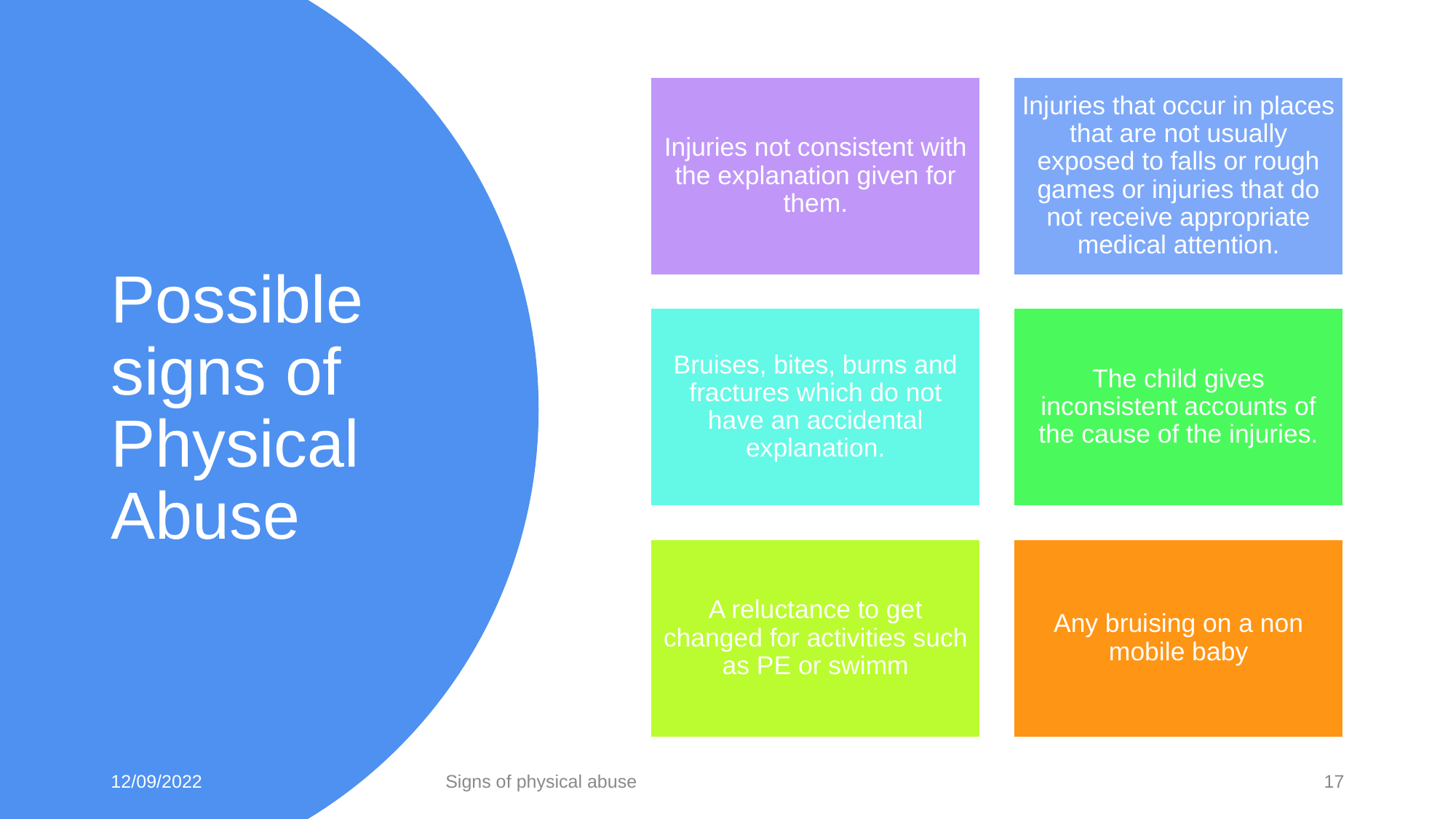

Injuries not consistent with the explanation given for them.
Injuries that occur in places that are not usually exposed to falls or rough games or injuries that do not receive appropriate medical attention.
Bruises, bites, burns and fractures which do not have an accidental explanation.
The child gives inconsistent accounts of the cause of the injuries.
A reluctance to get changed for activities such as PE or swimm
Any bruising on a non mobile baby
# Possible signs of Physical Abuse
12/09/2022
Signs of physical abuse
17